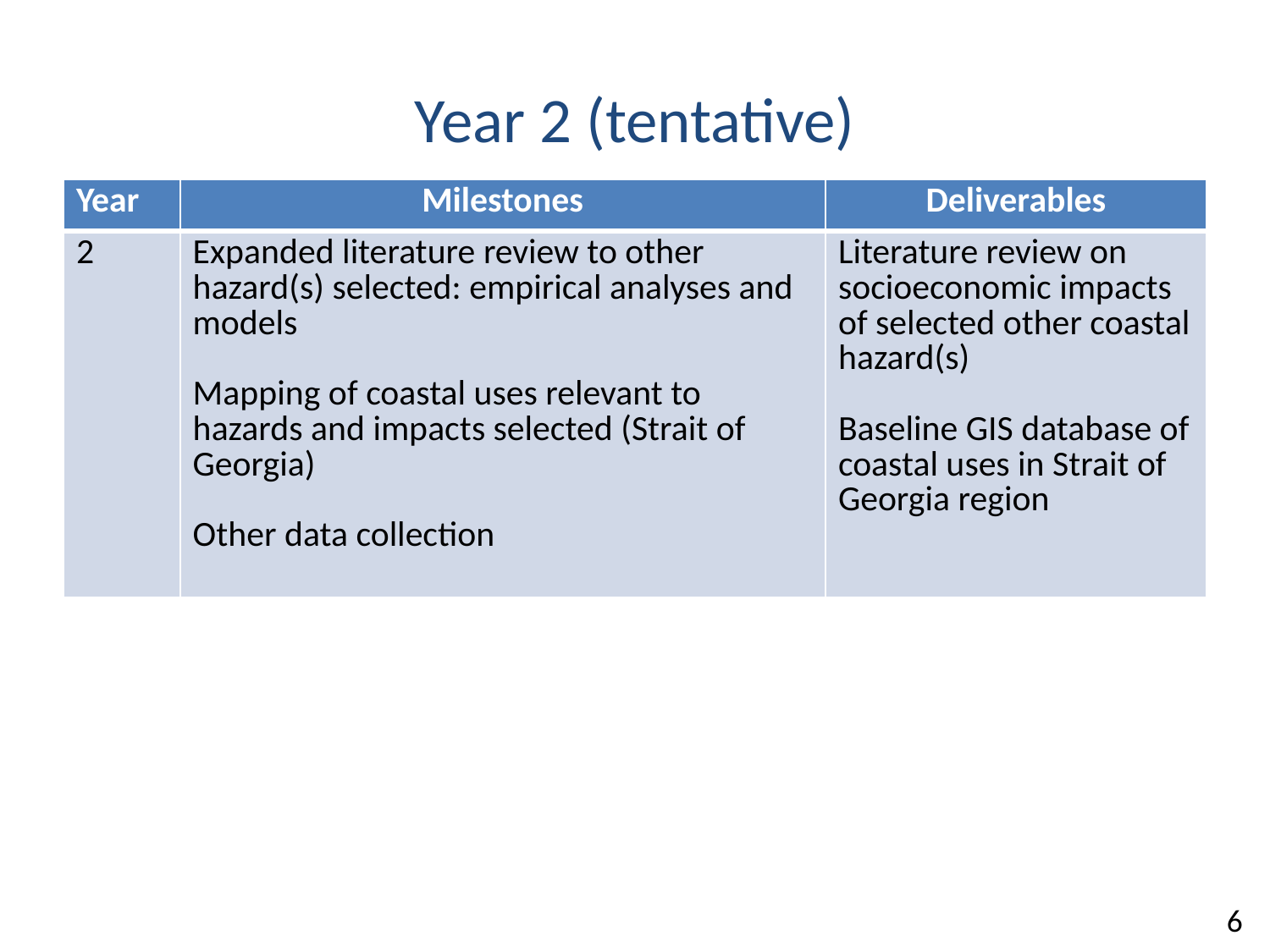

# Year 2 (tentative)
| Year | Milestones | Deliverables |
| --- | --- | --- |
| 2 | Expanded literature review to other hazard(s) selected: empirical analyses and models Mapping of coastal uses relevant to hazards and impacts selected (Strait of Georgia) Other data collection | Literature review on socioeconomic impacts of selected other coastal hazard(s) Baseline GIS database of coastal uses in Strait of Georgia region |
6